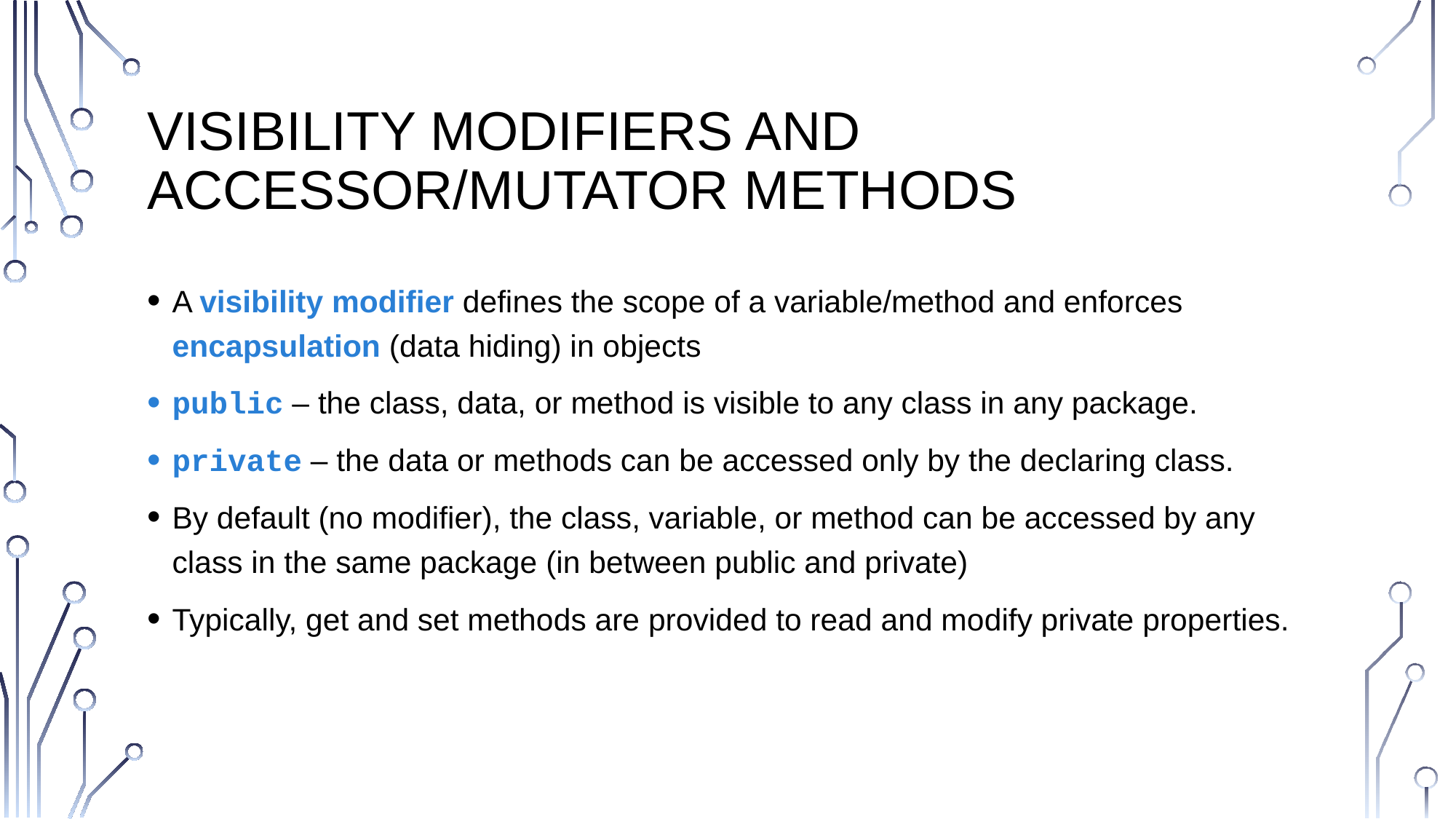

# Visibility Modifiers and Accessor/Mutator Methods
A visibility modifier defines the scope of a variable/method and enforces encapsulation (data hiding) in objects
public – the class, data, or method is visible to any class in any package.
private – the data or methods can be accessed only by the declaring class.
By default (no modifier), the class, variable, or method can be accessed by any class in the same package (in between public and private)
Typically, get and set methods are provided to read and modify private properties.